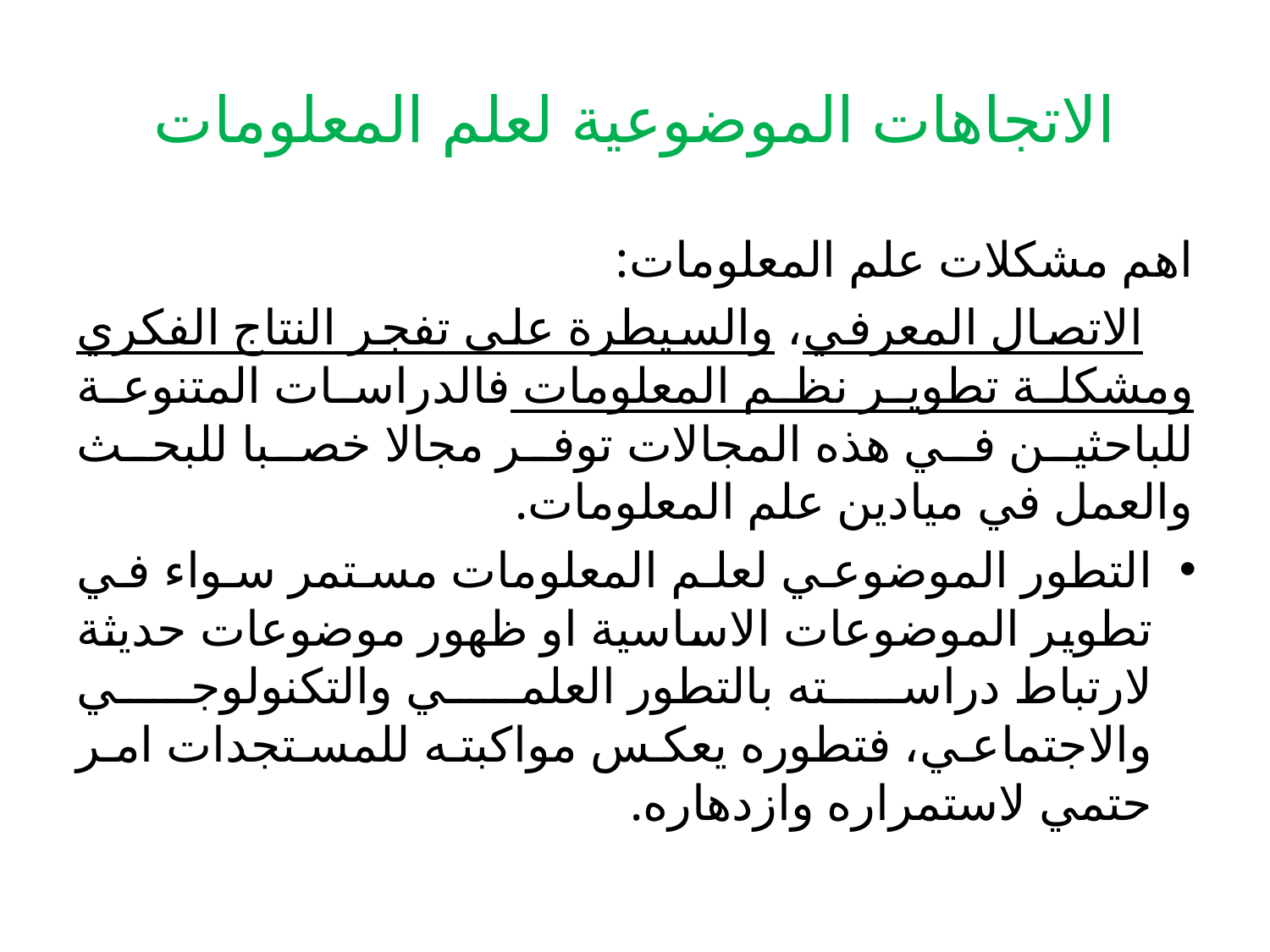

# الاتجاهات الموضوعية لعلم المعلومات
اهم مشكلات علم المعلومات:
    الاتصال المعرفي، والسيطرة على تفجر النتاج الفكري ومشكلة تطوير نظم المعلومات فالدراسات المتنوعة للباحثين في هذه المجالات توفر مجالا خصبا للبحث والعمل في ميادين علم المعلومات.
التطور الموضوعي لعلم المعلومات مستمر سواء في تطوير الموضوعات الاساسية او ظهور موضوعات حديثة لارتباط دراسته بالتطور العلمي والتكنولوجي والاجتماعي، فتطوره يعكس مواكبته للمستجدات امر حتمي لاستمراره وازدهاره.